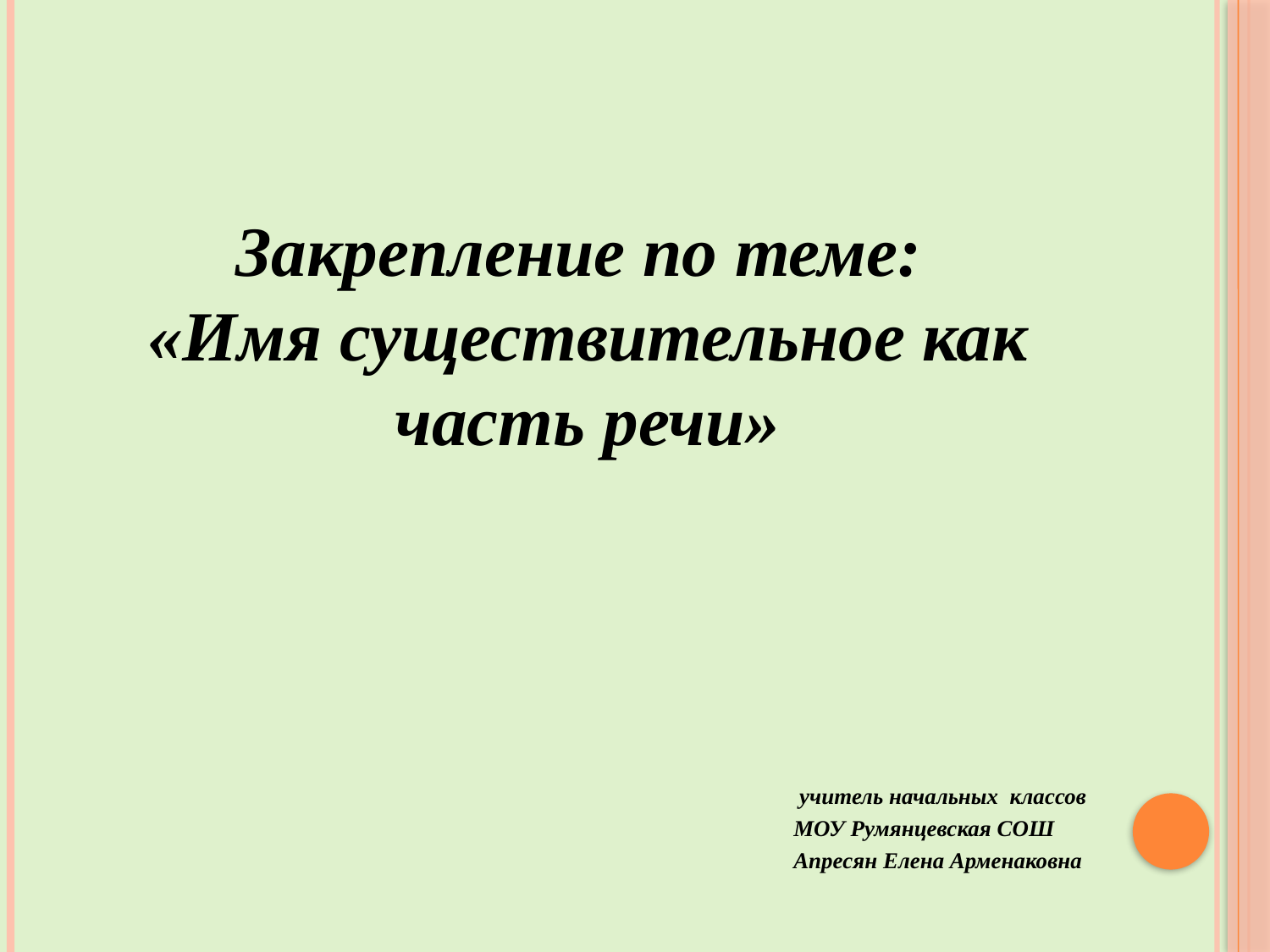

# Закрепление по теме: «Имя существительное как часть речи»

   учитель начальных  классов
  МОУ Румянцевская СОШ
  Апресян Елена Арменаковна